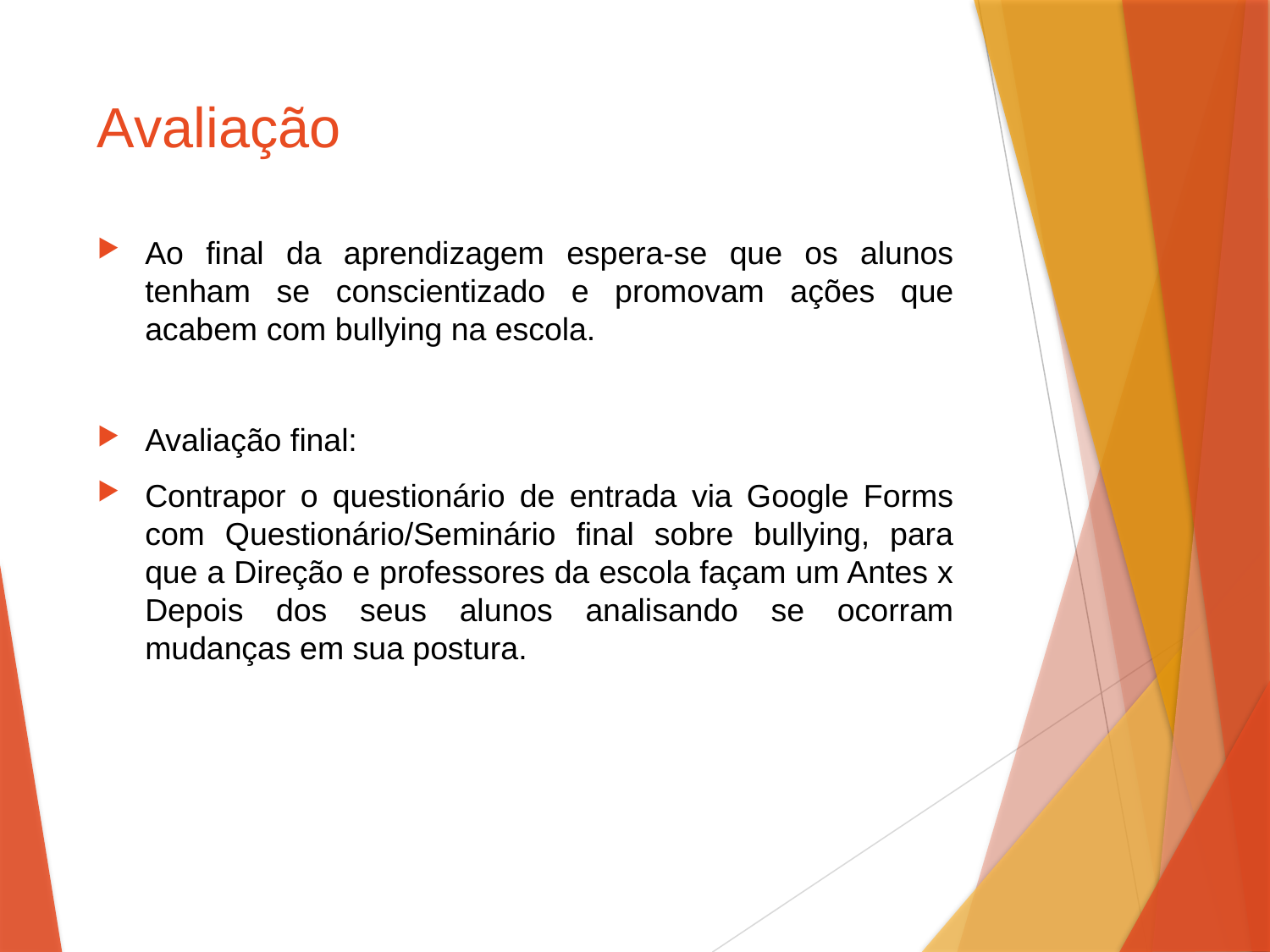

# Avaliação
Ao final da aprendizagem espera-se que os alunos tenham se conscientizado e promovam ações que acabem com bullying na escola.

Avaliação final:
Contrapor o questionário de entrada via Google Forms com Questionário/Seminário final sobre bullying, para que a Direção e professores da escola façam um Antes x Depois dos seus alunos analisando se ocorram mudanças em sua postura.